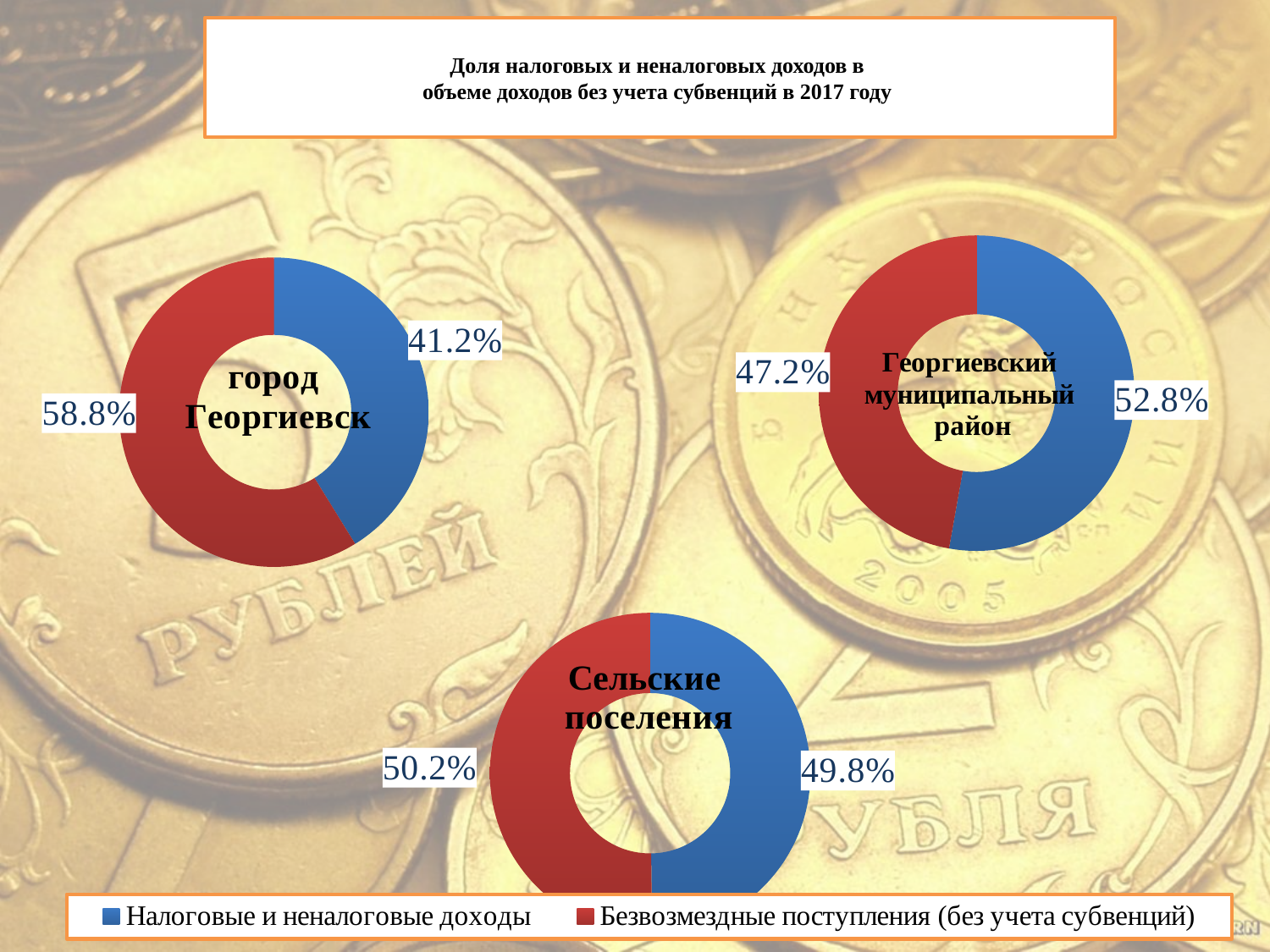

# Доля налоговых и неналоговых доходов в объеме доходов без учета субвенций в 2017 году

### Chart: Георгиевский
муниципальный
район

| Category |  |
|---|---|
| Налоговые и неналоговые доходы | 0.528 |
| Безвозмездные поступления (без учета субвенций) | 0.47200000000000003 |

### Chart: город
Георгиевск

| Category |  |
|---|---|
| Налоговые и неналоговые доходы | 0.41200000000000003 |
| Безвозмездные поступления (без учета субвенций) | 0.588 |

### Chart: Сельские
поселения

| Category |  |
|---|---|
| Налоговые и неналоговые доходы | 0.49800000000000005 |
| Безвозмездные поступления (без учета субвенций) | 0.502 |